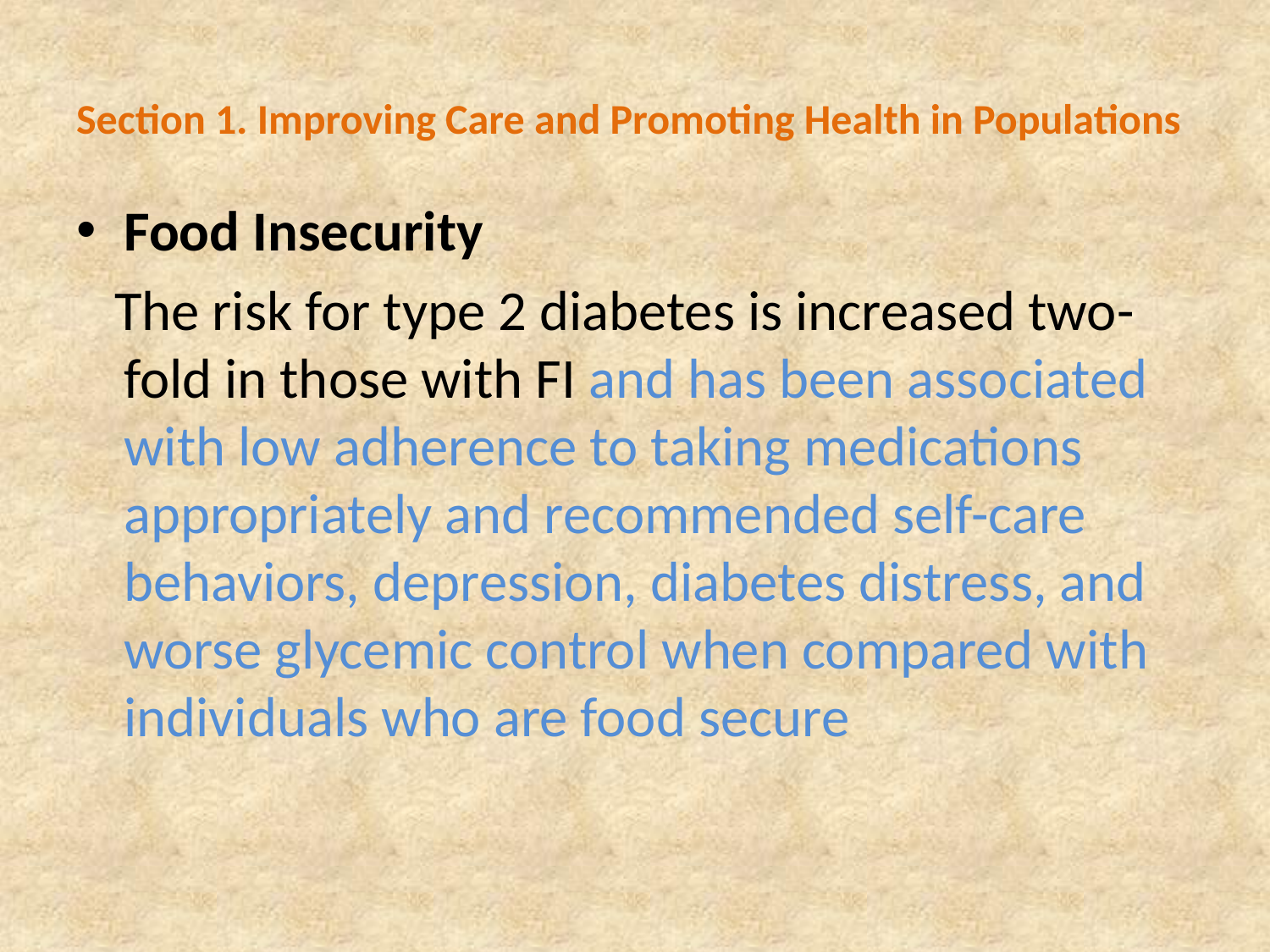

# Section 1. Improving Care and Promoting Health in Populations
Food Insecurity
   The risk for type 2 diabetes is increased two-fold in those with FI and has been associated with low adherence to taking medications appropriately and recommended self-care behaviors, depression, diabetes distress, and worse glycemic control when compared with individuals who are food secure